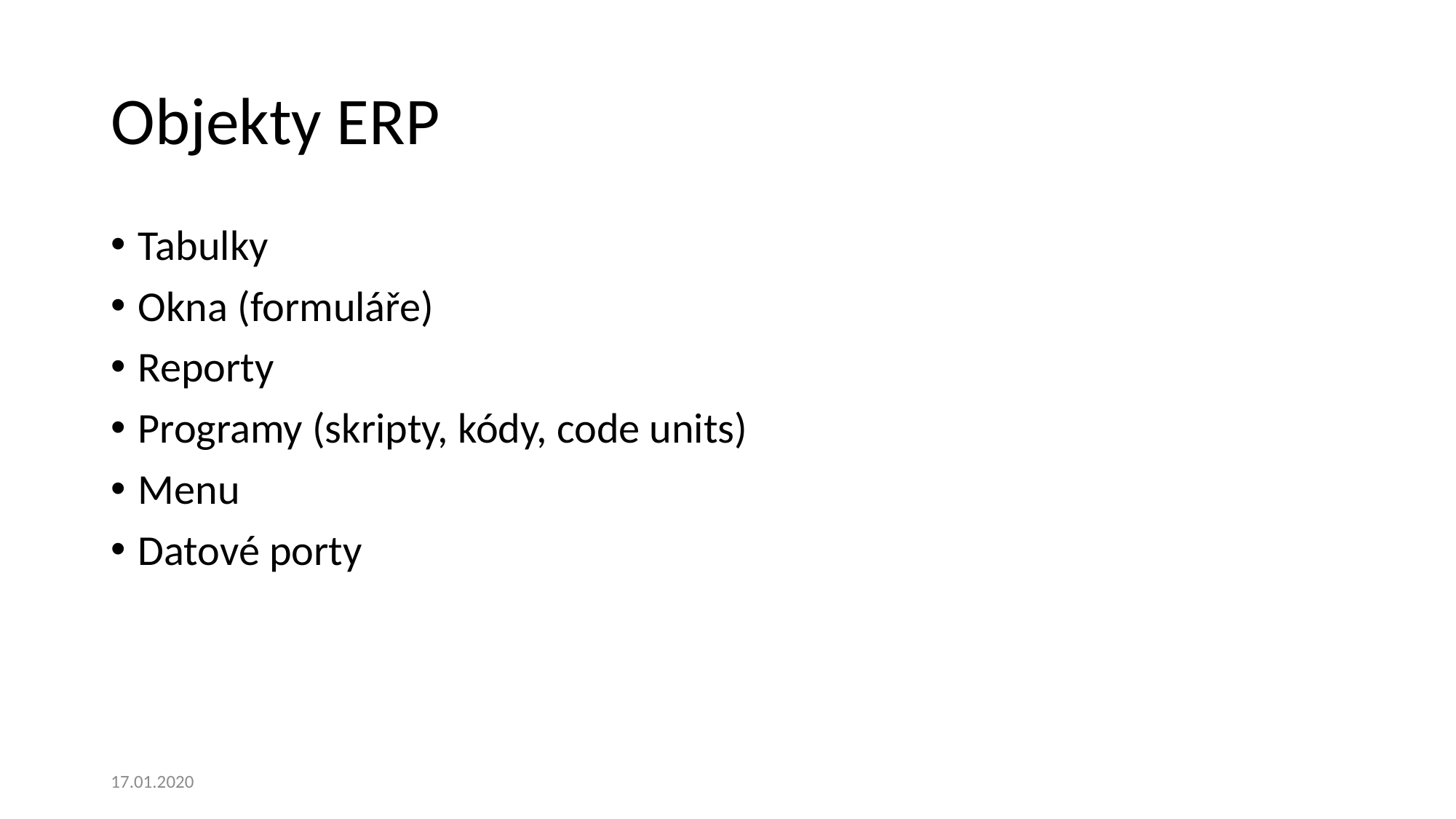

# Objekty ERP
Tabulky
Okna (formuláře)
Reporty
Programy (skripty, kódy, code units)
Menu
Datové porty

17.01.2020